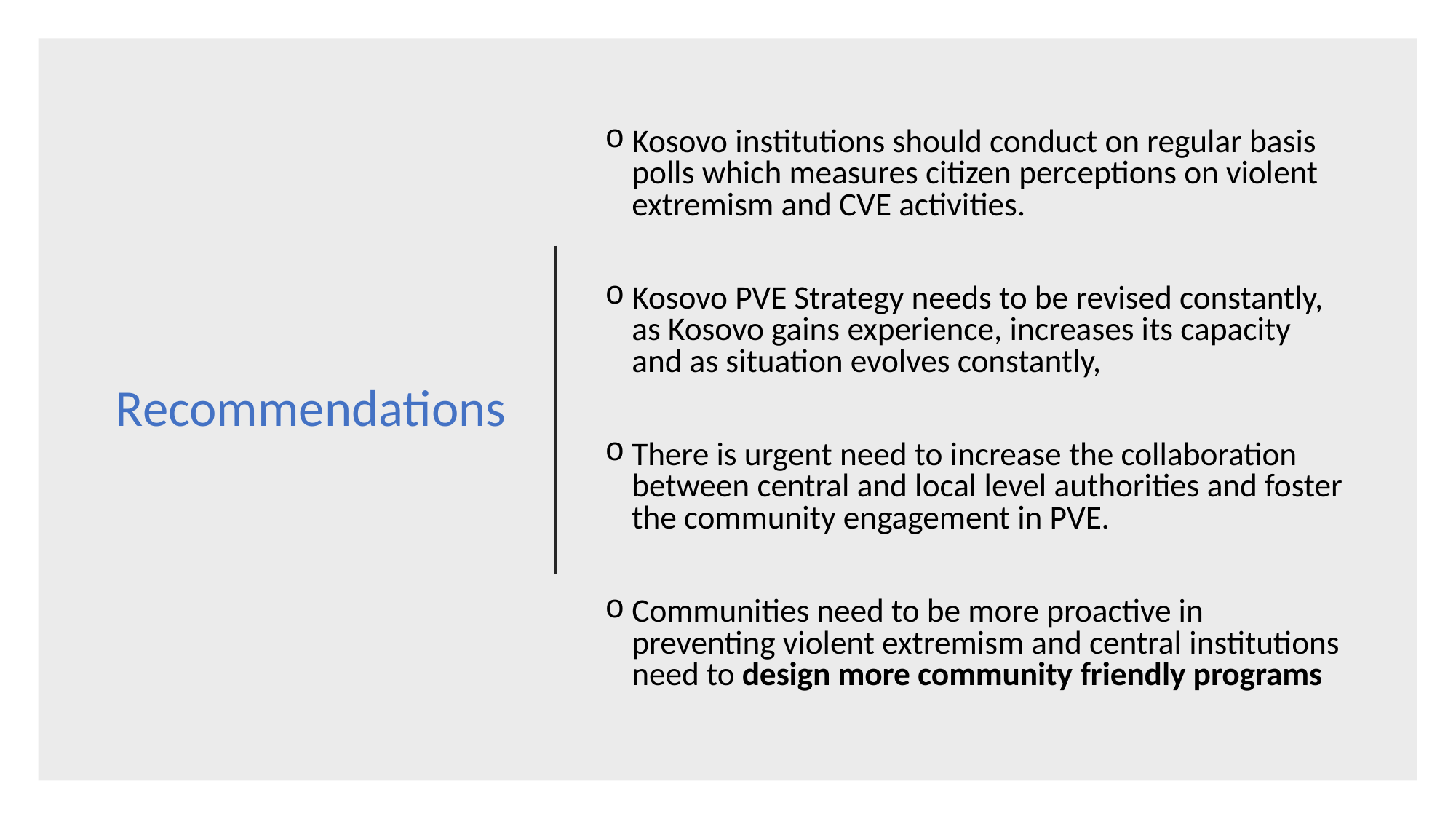

# Recommendations
Kosovo institutions should conduct on regular basis polls which measures citizen perceptions on violent extremism and CVE activities.

Kosovo PVE Strategy needs to be revised constantly, as Kosovo gains experience, increases its capacity and as situation evolves constantly,

There is urgent need to increase the collaboration between central and local level authorities and foster the community engagement in PVE.

Communities need to be more proactive in preventing violent extremism and central institutions need to design more community friendly programs